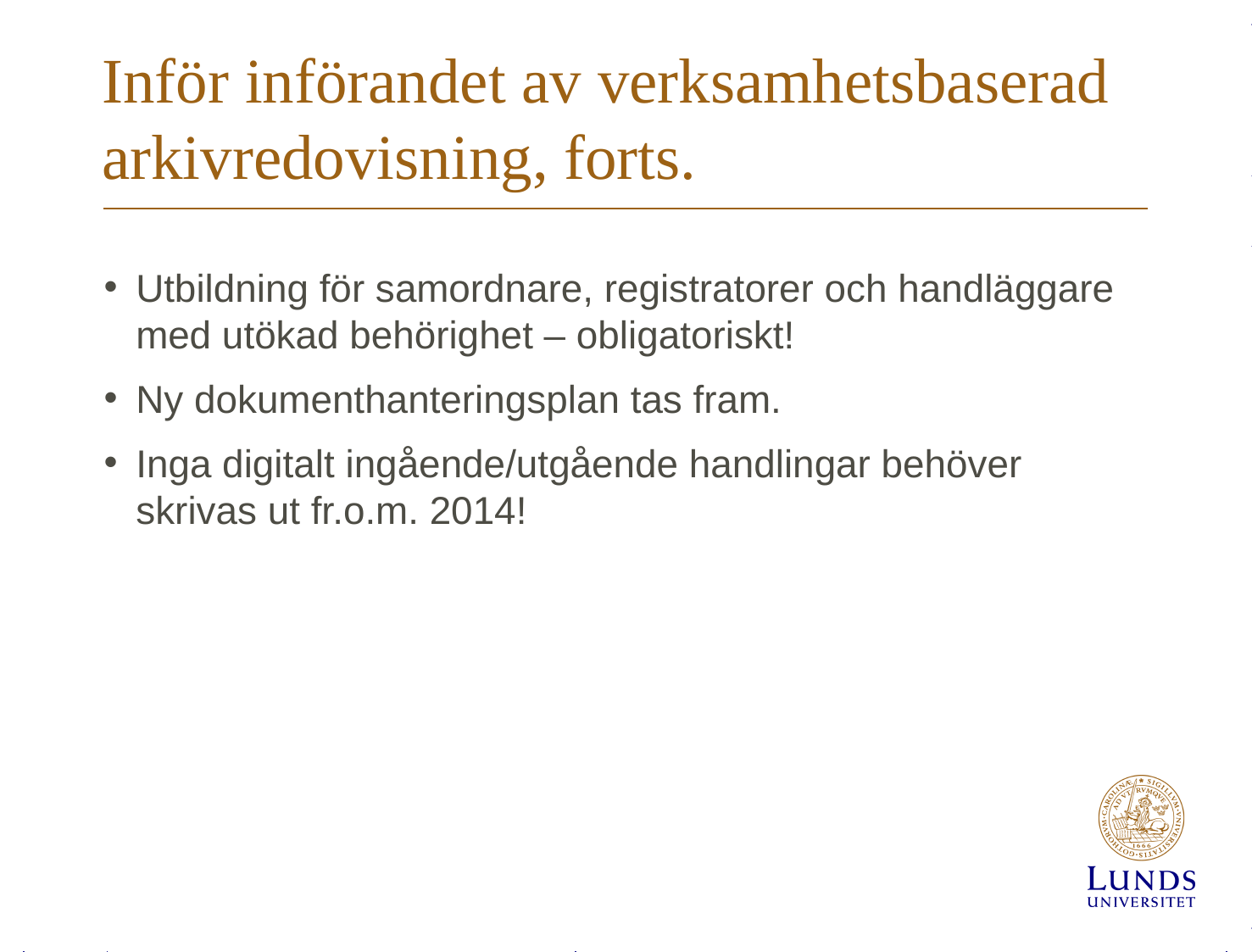

# Inför införandet av verksamhetsbaserad arkivredovisning, forts.
Utbildning för samordnare, registratorer och handläggare med utökad behörighet – obligatoriskt!
Ny dokumenthanteringsplan tas fram.
Inga digitalt ingående/utgående handlingar behöver skrivas ut fr.o.m. 2014!